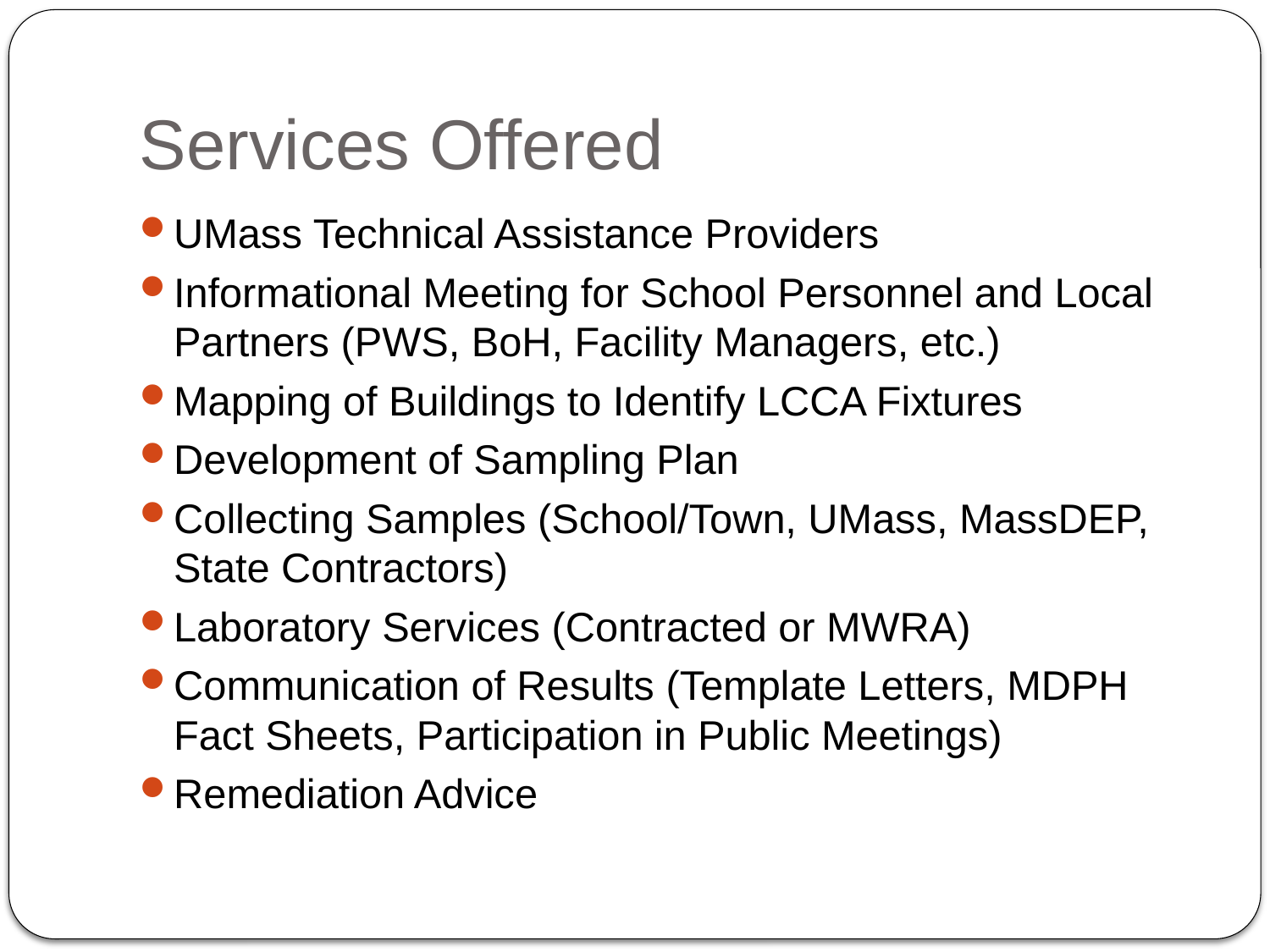

# Services Offered
UMass Technical Assistance Providers
Informational Meeting for School Personnel and Local Partners (PWS, BoH, Facility Managers, etc.)
Mapping of Buildings to Identify LCCA Fixtures
Development of Sampling Plan
Collecting Samples (School/Town, UMass, MassDEP, State Contractors)
Laboratory Services (Contracted or MWRA)
Communication of Results (Template Letters, MDPH Fact Sheets, Participation in Public Meetings)
Remediation Advice